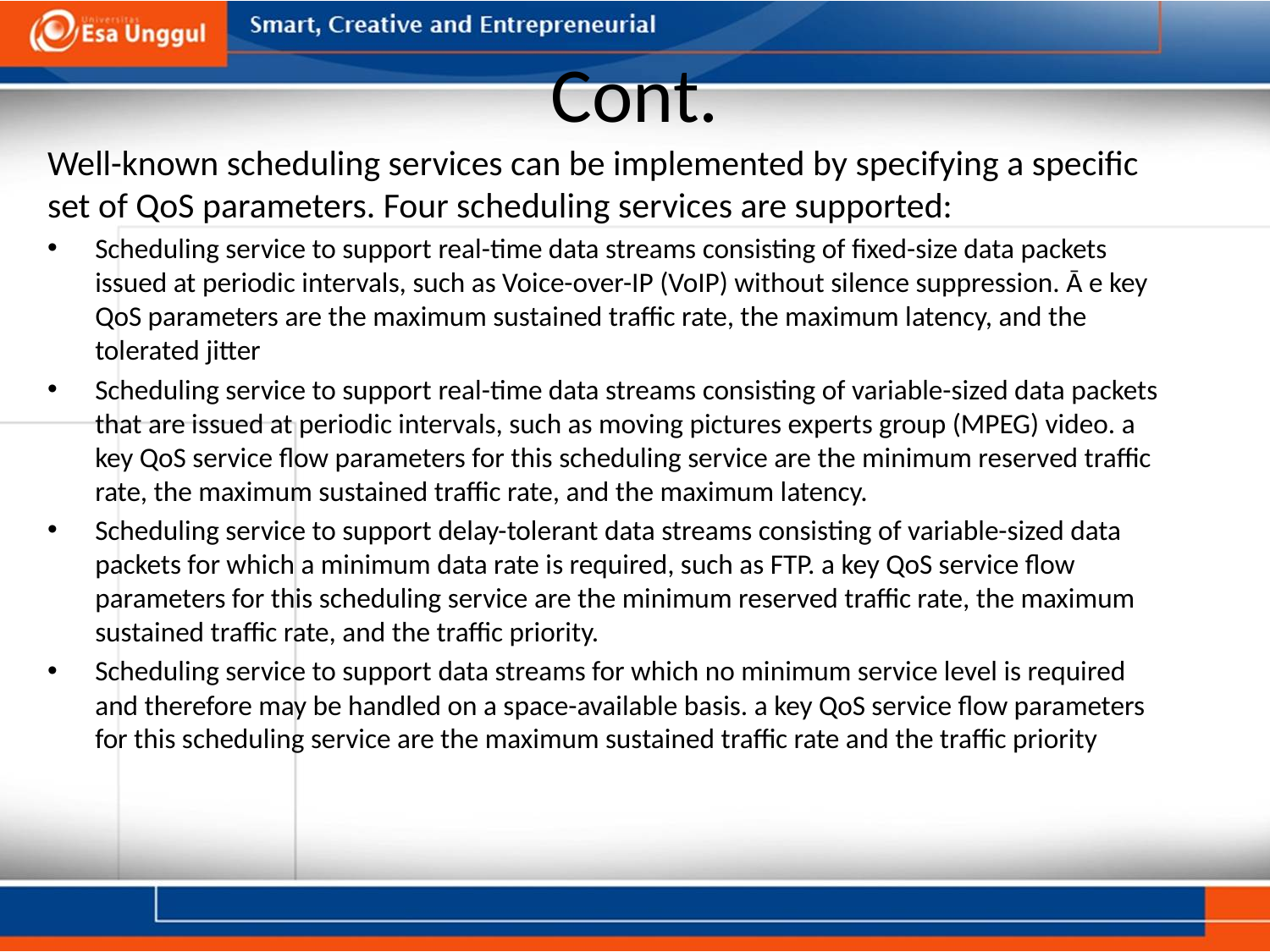

# Cont.
Well-known scheduling services can be implemented by specifying a specific set of QoS parameters. Four scheduling services are supported:
Scheduling service to support real-time data streams consisting of fixed-size data packets issued at periodic intervals, such as Voice-over-IP (VoIP) without silence suppression. Ā e key QoS parameters are the maximum sustained traffic rate, the maximum latency, and the tolerated jitter
Scheduling service to support real-time data streams consisting of variable-sized data packets that are issued at periodic intervals, such as moving pictures experts group (MPEG) video. a key QoS service flow parameters for this scheduling service are the minimum reserved traffic rate, the maximum sustained traffic rate, and the maximum latency.
Scheduling service to support delay-tolerant data streams consisting of variable-sized data packets for which a minimum data rate is required, such as FTP. a key QoS service flow parameters for this scheduling service are the minimum reserved traffic rate, the maximum sustained traffic rate, and the traffic priority.
Scheduling service to support data streams for which no minimum service level is required and therefore may be handled on a space-available basis. a key QoS service flow parameters for this scheduling service are the maximum sustained traffic rate and the traffic priority